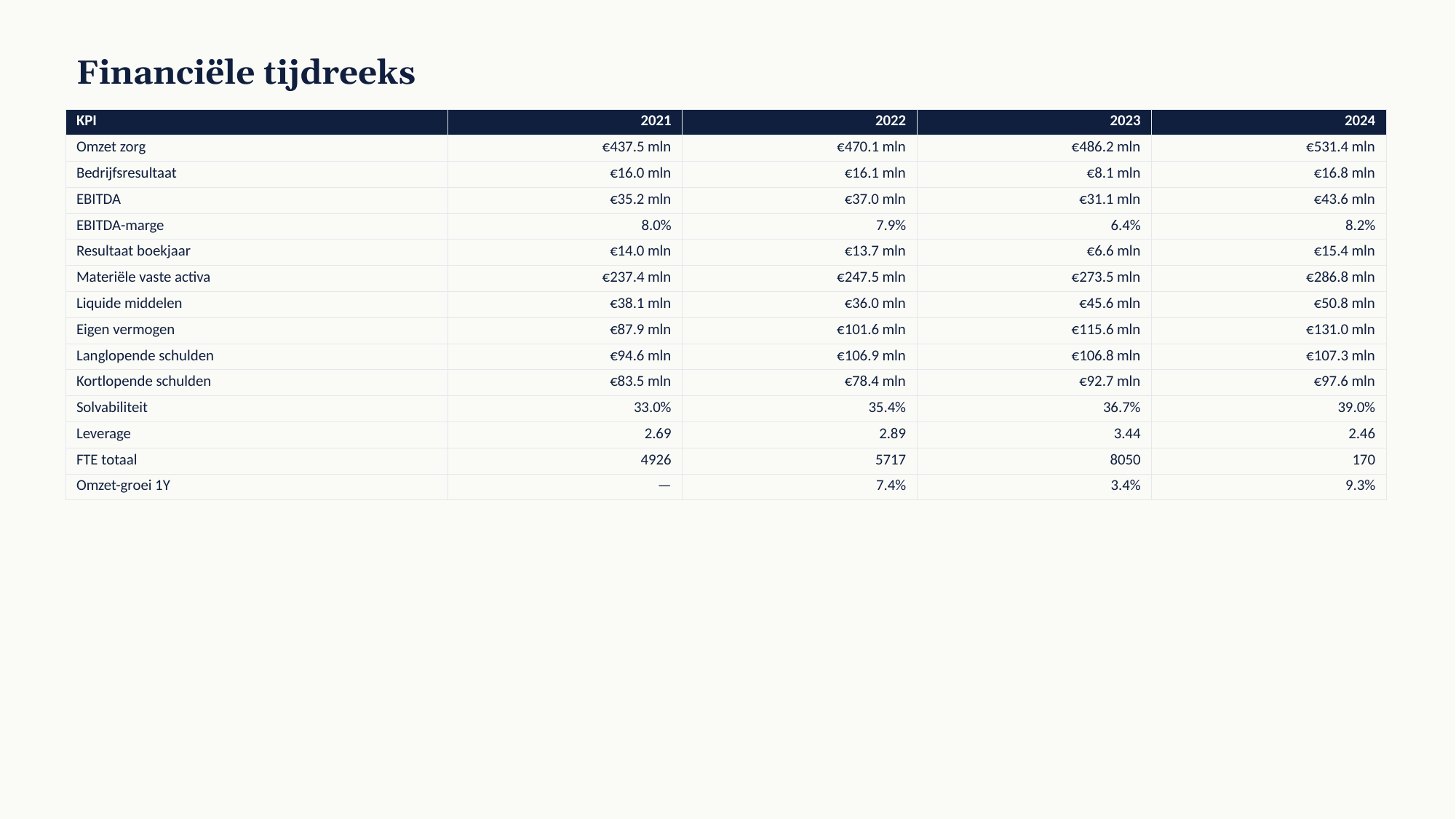

Financiële tijdreeks
| KPI | 2021 | 2022 | 2023 | 2024 |
| --- | --- | --- | --- | --- |
| Omzet zorg | €437.5 mln | €470.1 mln | €486.2 mln | €531.4 mln |
| Bedrijfsresultaat | €16.0 mln | €16.1 mln | €8.1 mln | €16.8 mln |
| EBITDA | €35.2 mln | €37.0 mln | €31.1 mln | €43.6 mln |
| EBITDA-marge | 8.0% | 7.9% | 6.4% | 8.2% |
| Resultaat boekjaar | €14.0 mln | €13.7 mln | €6.6 mln | €15.4 mln |
| Materiële vaste activa | €237.4 mln | €247.5 mln | €273.5 mln | €286.8 mln |
| Liquide middelen | €38.1 mln | €36.0 mln | €45.6 mln | €50.8 mln |
| Eigen vermogen | €87.9 mln | €101.6 mln | €115.6 mln | €131.0 mln |
| Langlopende schulden | €94.6 mln | €106.9 mln | €106.8 mln | €107.3 mln |
| Kortlopende schulden | €83.5 mln | €78.4 mln | €92.7 mln | €97.6 mln |
| Solvabiliteit | 33.0% | 35.4% | 36.7% | 39.0% |
| Leverage | 2.69 | 2.89 | 3.44 | 2.46 |
| FTE totaal | 4926 | 5717 | 8050 | 170 |
| Omzet-groei 1Y | — | 7.4% | 3.4% | 9.3% |